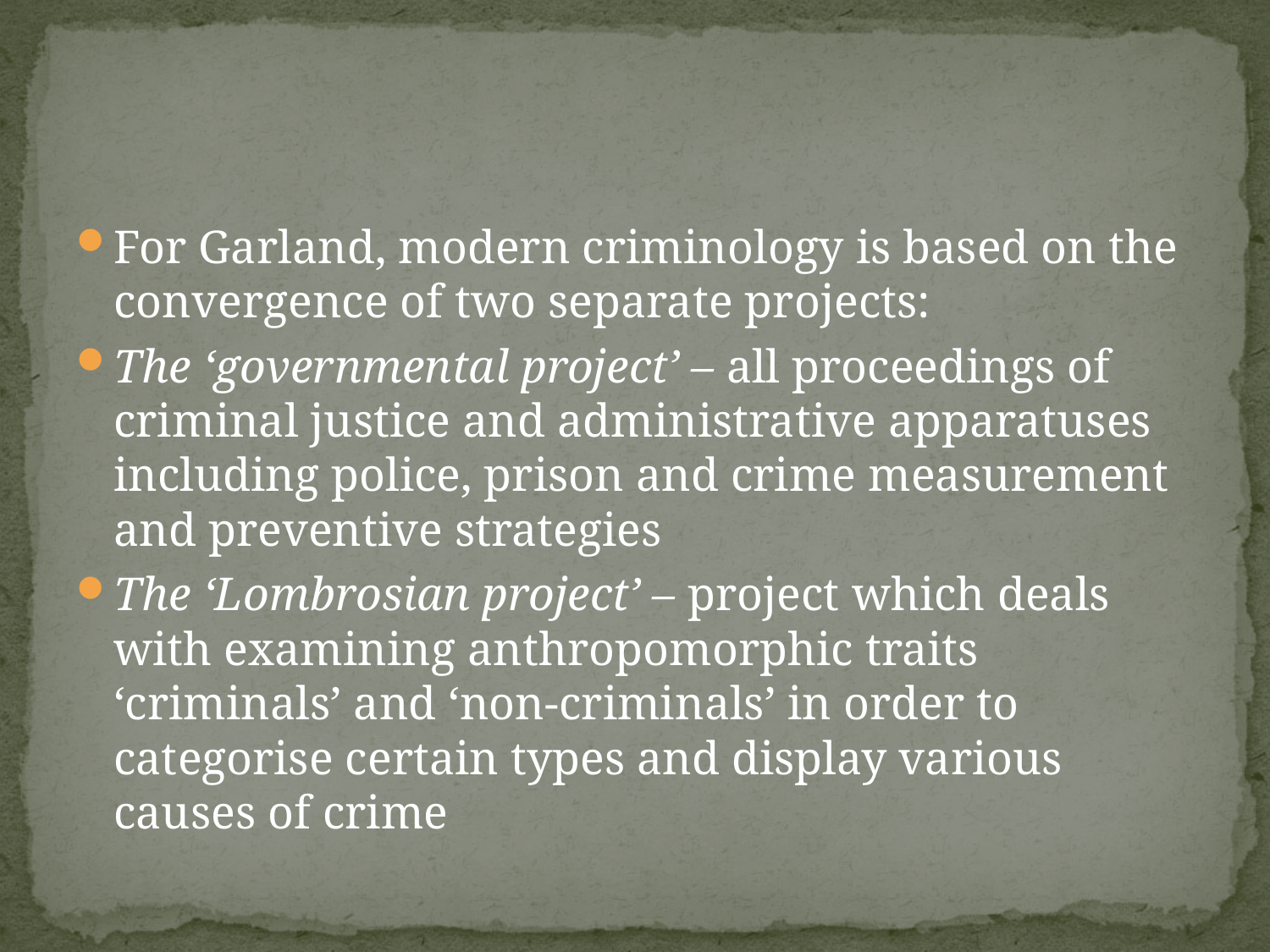

#
For Garland, modern criminology is based on the convergence of two separate projects:
The ‘governmental project’ – all proceedings of criminal justice and administrative apparatuses including police, prison and crime measurement and preventive strategies
The ‘Lombrosian project’ – project which deals with examining anthropomorphic traits ‘criminals’ and ‘non-criminals’ in order to categorise certain types and display various causes of crime